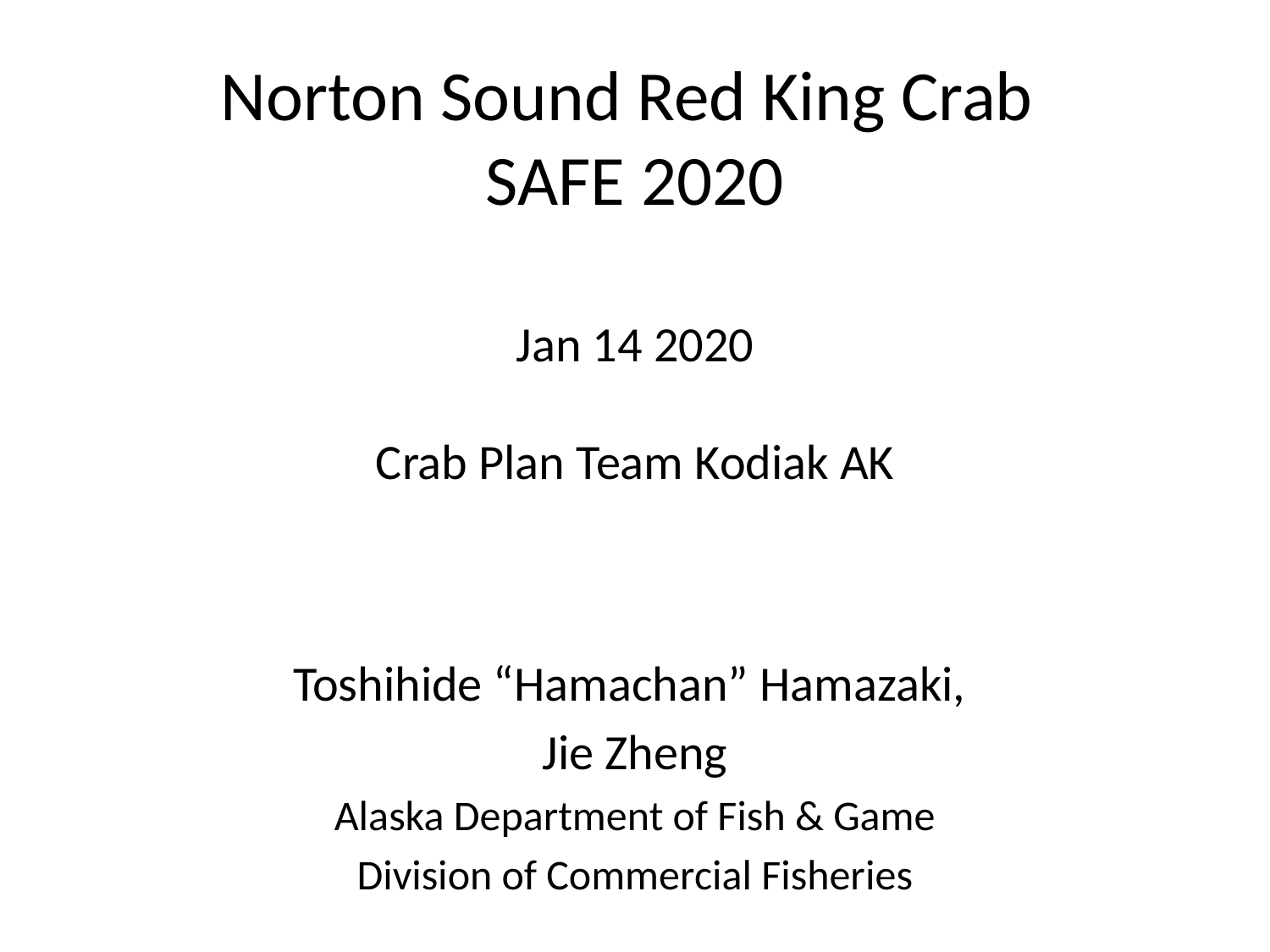

# Norton Sound Red King Crab SAFE 2020 Jan 14 2020 Crab Plan Team Kodiak AK
Toshihide “Hamachan” Hamazaki,
Jie Zheng
Alaska Department of Fish & Game
Division of Commercial Fisheries